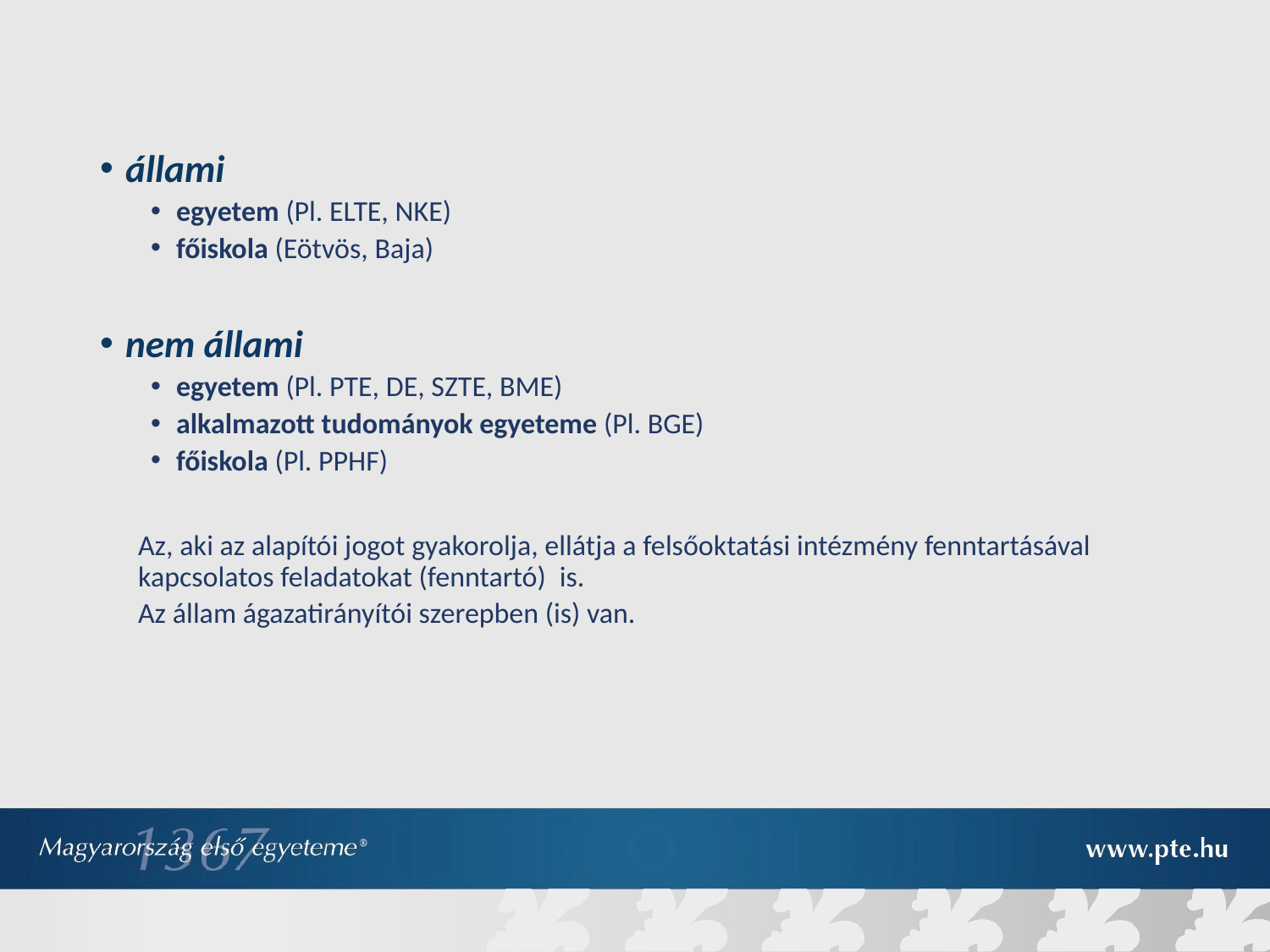

állami
egyetem (Pl. ELTE, NKE)
főiskola (Eötvös, Baja)

nem állami
egyetem (Pl. PTE, DE, SZTE, BME)
alkalmazott tudományok egyeteme (Pl. BGE)
főiskola (Pl. PPHF)

Az, aki az alapítói jogot gyakorolja, ellátja a felsőoktatási intézmény fenntartásával kapcsolatos feladatokat (fenntartó)  is.
Az állam ágazatirányítói szerepben (is) van.